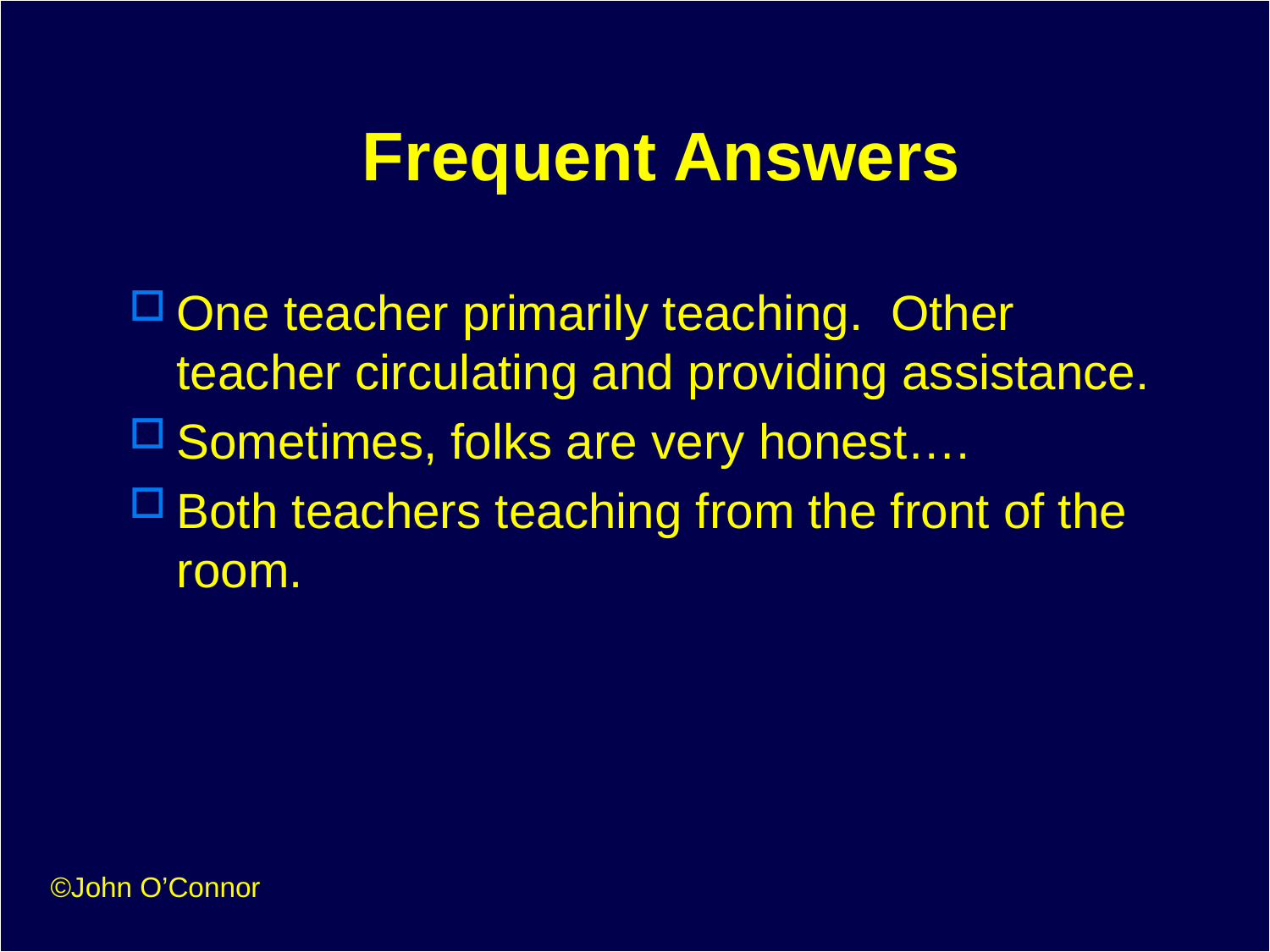

# Frequent Answers
One teacher primarily teaching.  Other teacher circulating and providing assistance.
Sometimes, folks are very honest….
Both teachers teaching from the front of the room.